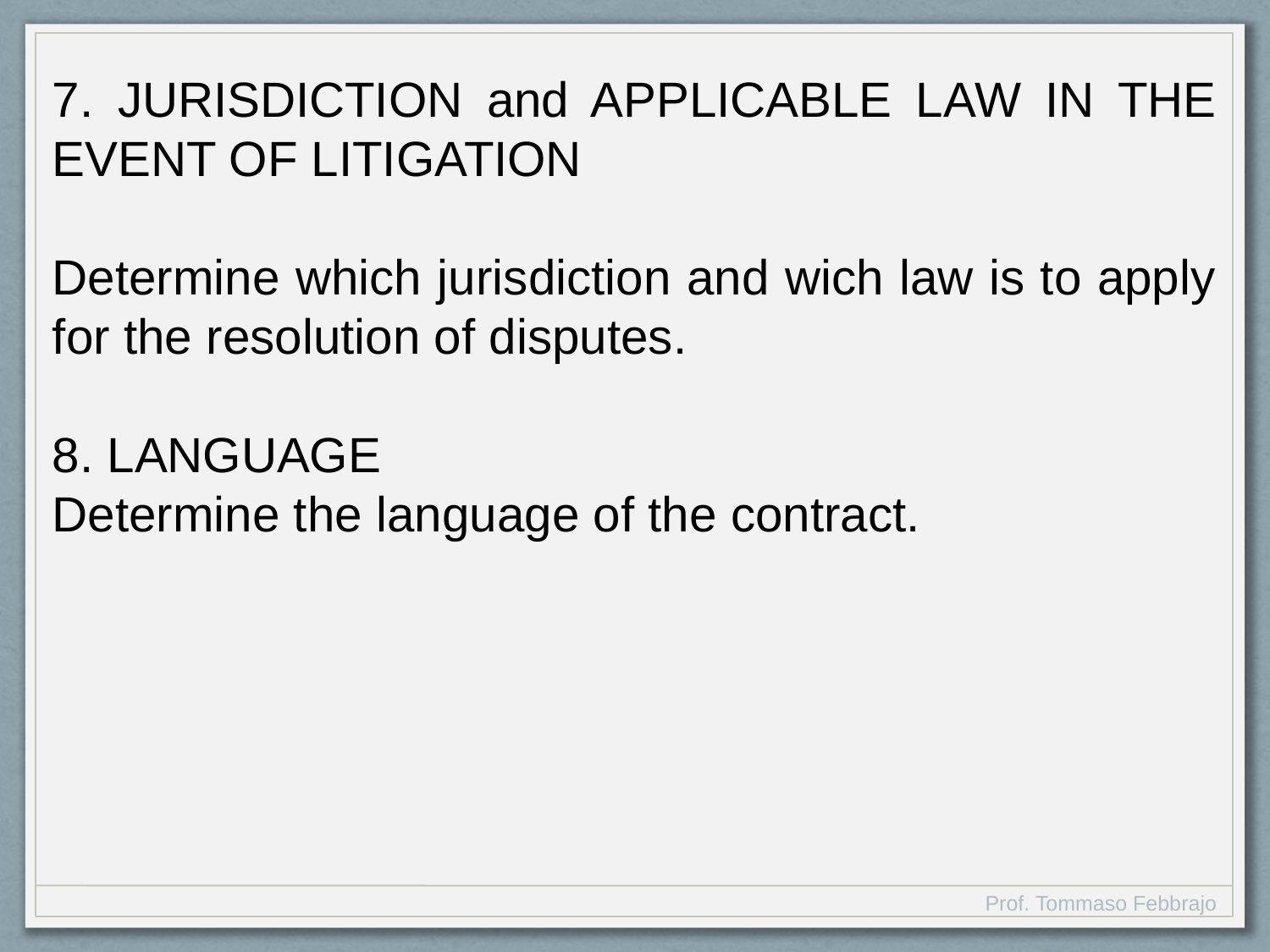

7. JURISDICTION and APPLICABLE LAW IN THE EVENT OF LITIGATION

Determine which jurisdiction and wich law is to apply for the resolution of disputes.

8. LANGUAGE
Determine the language of the contract.

Prof. Tommaso Febbrajo